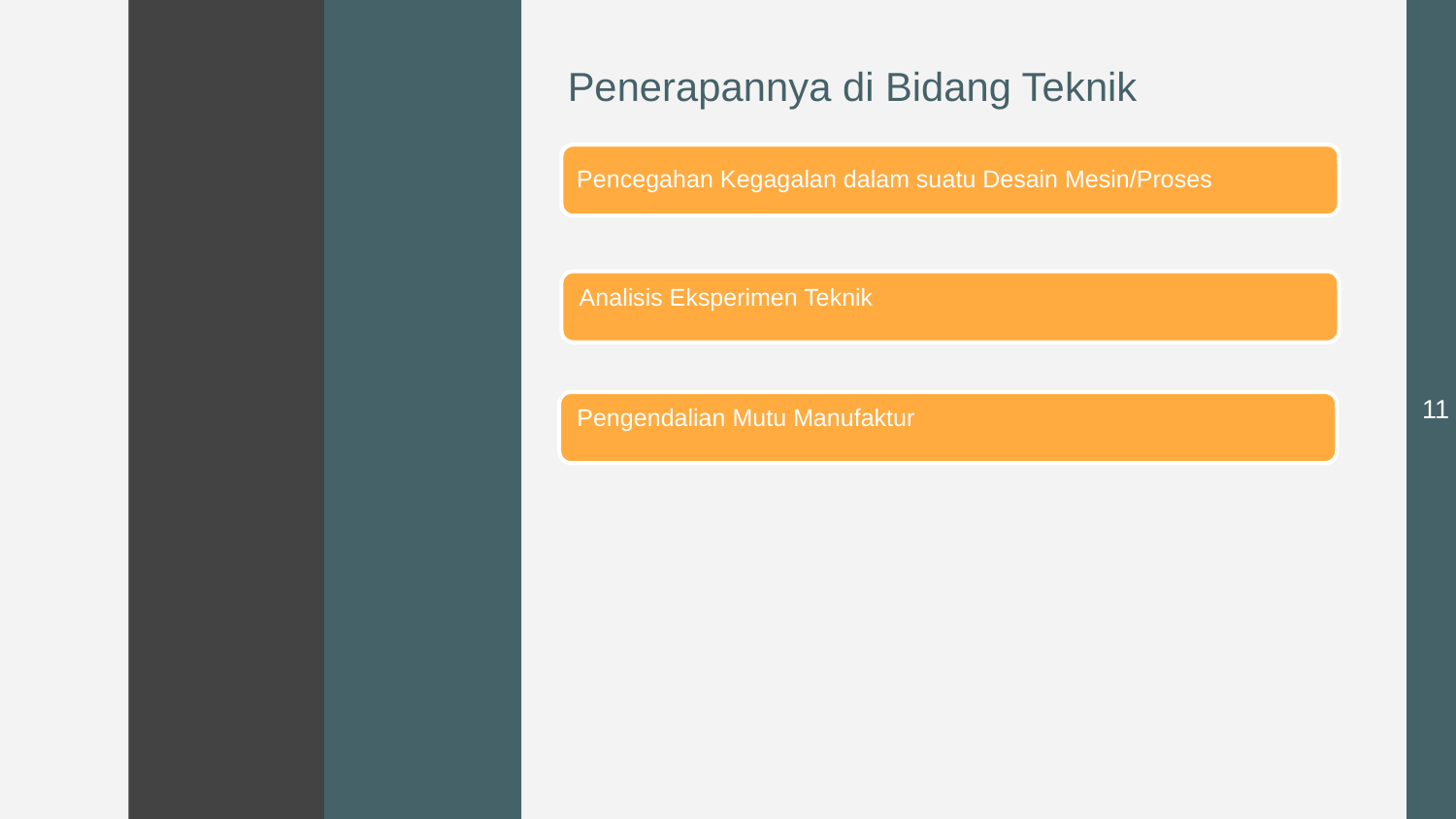

Penerapannya di Bidang Teknik

Pencegahan Kegagalan dalam suatu Desain Mesin/Proses
Analisis Eksperimen Teknik
11
Pengendalian Mutu Manufaktur